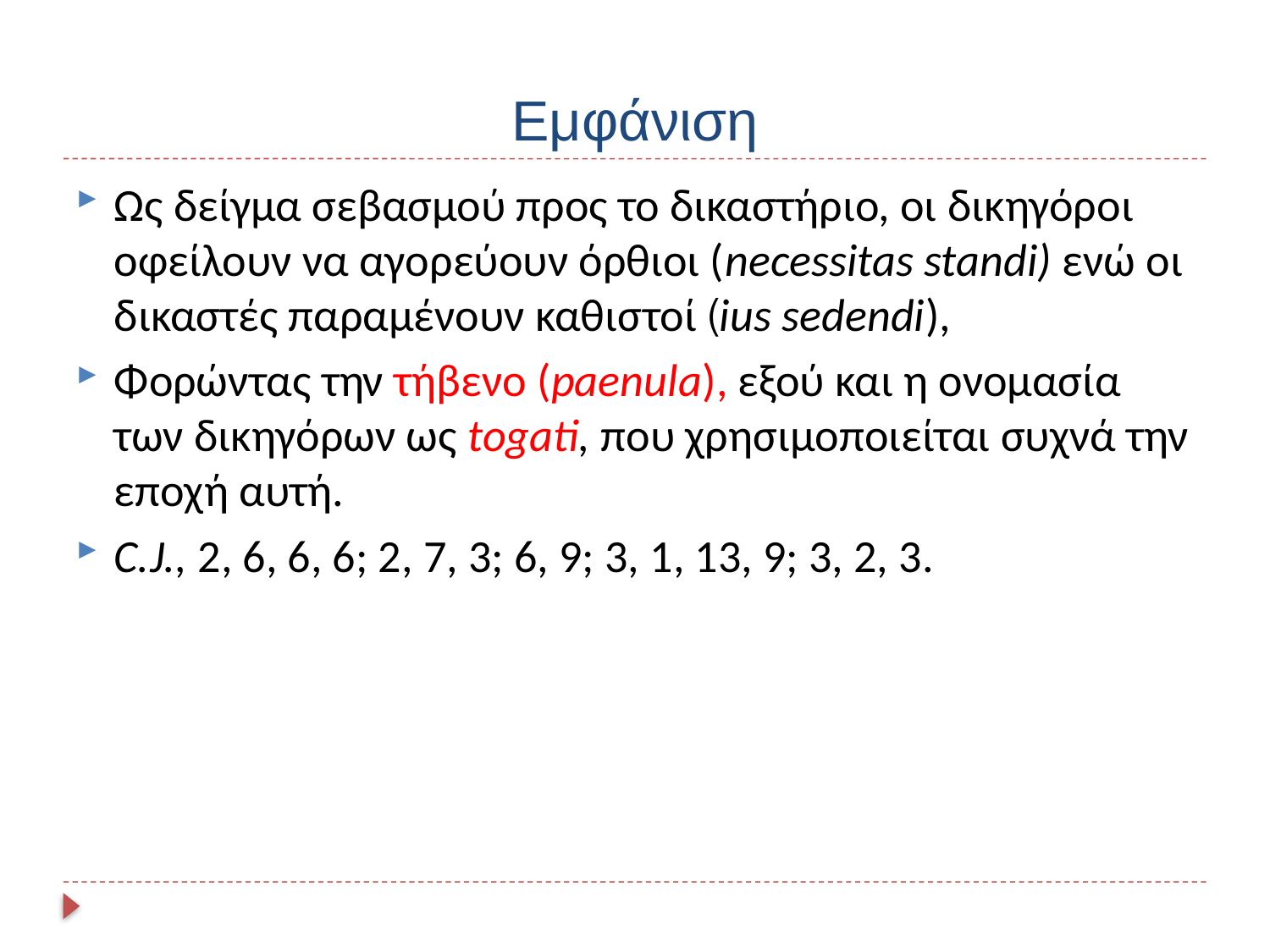

# Εμφάνιση
Ως δείγμα σεβασμού προς το δικαστήριο, οι δικηγόροι οφείλουν να αγορεύουν όρθιοι (necessitas standi) ενώ οι δικαστές παραμένουν καθιστοί (ius sedendi),
Φορώντας την τήβενο (paenula), εξού και η ονομασία των δικηγόρων ως togati, που χρησιμοποιείται συχνά την εποχή αυτή.
C.J., 2, 6, 6, 6; 2, 7, 3; 6, 9; 3, 1, 13, 9; 3, 2, 3.